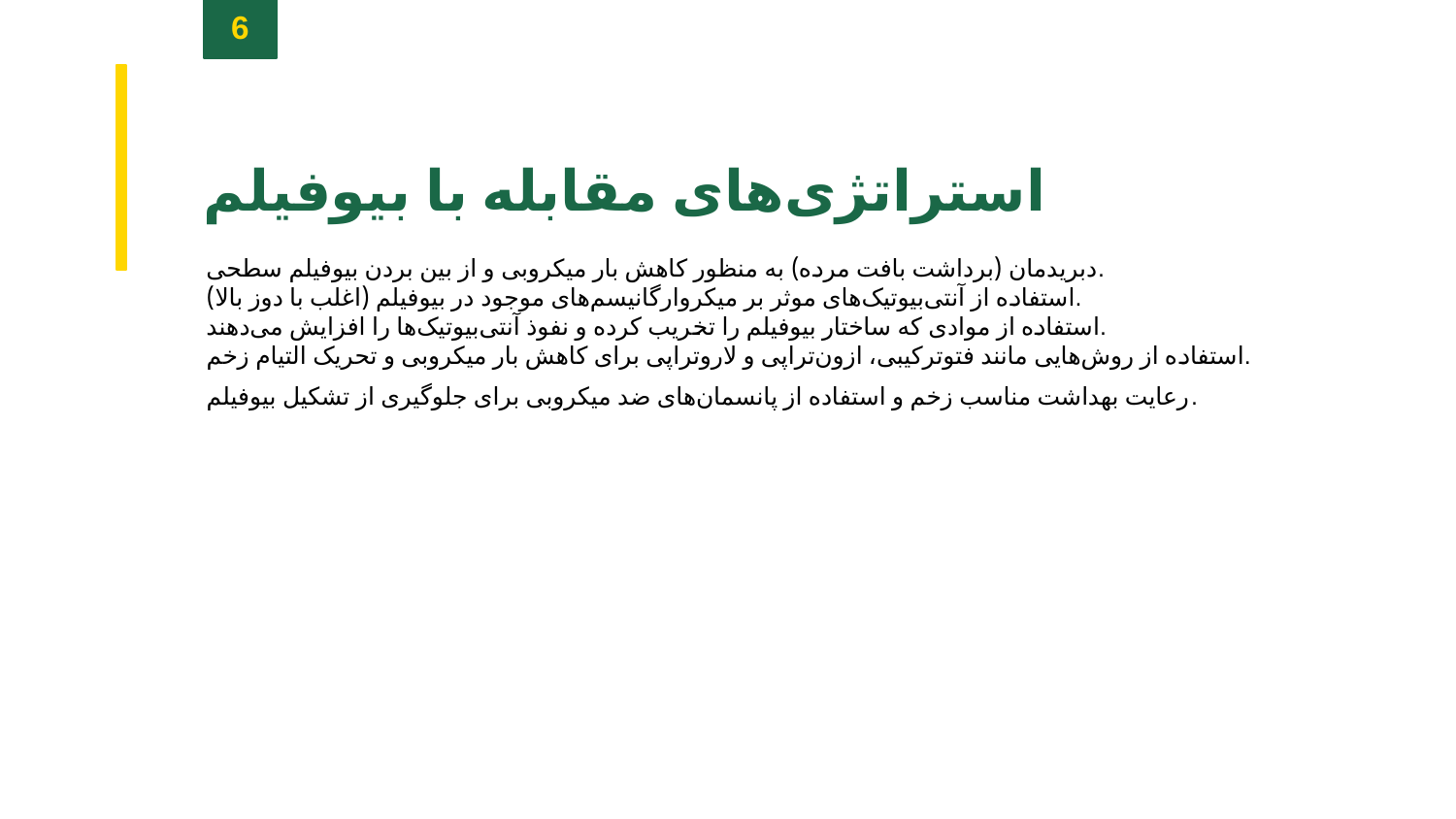

6

استراتژی‌های مقابله با بیوفیلم
دبریدمان (برداشت بافت مرده) به منظور کاهش بار میکروبی و از بین بردن بیوفیلم سطحی.
استفاده از آنتی‌بیوتیک‌های موثر بر میکروارگانیسم‌های موجود در بیوفیلم (اغلب با دوز بالا).
استفاده از موادی که ساختار بیوفیلم را تخریب کرده و نفوذ آنتی‌بیوتیک‌ها را افزایش می‌دهند.
استفاده از روش‌هایی مانند فتوترکیبی، ازون‌تراپی و لارو‌تراپی برای کاهش بار میکروبی و تحریک التیام زخم.
رعایت بهداشت مناسب زخم و استفاده از پانسمان‌های ضد میکروبی برای جلوگیری از تشکیل بیوفیلم.